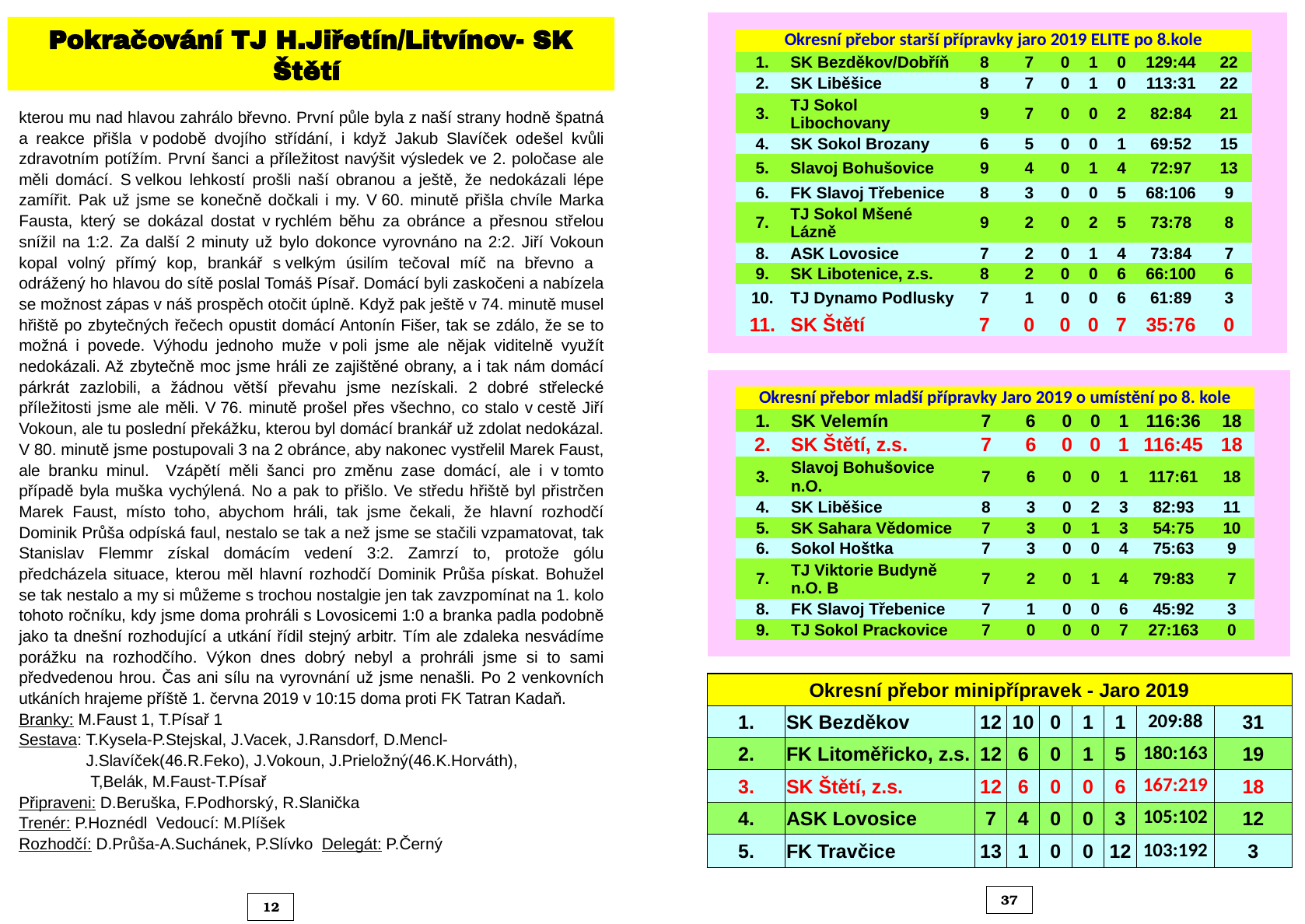

|  |  |  |  |  |  |  |  |  |  |  |
| --- | --- | --- | --- | --- | --- | --- | --- | --- | --- | --- |
|  | Okresní přebor starší přípravky jaro 2019 ELITE po 8.kole |  |  |  |  |  |  |  |  |  |
|  | 1. | SK Bezděkov/Dobříň | 8 | 7 | 0 | 1 | 0 | 129:44 | 22 |  |
|  | 2. | SK Liběšice | 8 | 7 | 0 | 1 | 0 | 113:31 | 22 |  |
|  | 3. | TJ Sokol Libochovany | 9 | 7 | 0 | 0 | 2 | 82:84 | 21 |  |
|  | 4. | SK Sokol Brozany | 6 | 5 | 0 | 0 | 1 | 69:52 | 15 |  |
|  | 5. | Slavoj Bohušovice | 9 | 4 | 0 | 1 | 4 | 72:97 | 13 |  |
|  | 6. | FK Slavoj Třebenice | 8 | 3 | 0 | 0 | 5 | 68:106 | 9 |  |
|  | 7. | TJ Sokol Mšené Lázně | 9 | 2 | 0 | 2 | 5 | 73:78 | 8 |  |
|  | 8. | ASK Lovosice | 7 | 2 | 0 | 1 | 4 | 73:84 | 7 |  |
|  | 9. | SK Libotenice, z.s. | 8 | 2 | 0 | 0 | 6 | 66:100 | 6 |  |
|  | 10. | TJ Dynamo Podlusky | 7 | 1 | 0 | 0 | 6 | 61:89 | 3 |  |
|  | 11. | SK Štětí | 7 | 0 | 0 | 0 | 7 | 35:76 | 0 |  |
|  |  |  |  |  |  |  |  |  |  |  |
Pokračování TJ H.Jiřetín/Litvínov- SK Štětí
kterou mu nad hlavou zahrálo břevno. První půle byla z naší strany hodně špatná a reakce přišla v podobě dvojího střídání, i když Jakub Slavíček odešel kvůli zdravotním potížím. První šanci a příležitost navýšit výsledek ve 2. poločase ale měli domácí. S velkou lehkostí prošli naší obranou a ještě, že nedokázali lépe zamířit. Pak už jsme se konečně dočkali i my. V 60. minutě přišla chvíle Marka Fausta, který se dokázal dostat v rychlém běhu za obránce a přesnou střelou snížil na 1:2. Za další 2 minuty už bylo dokonce vyrovnáno na 2:2. Jiří Vokoun kopal volný přímý kop, brankář s velkým úsilím tečoval míč na břevno a  odrážený ho hlavou do sítě poslal Tomáš Písař. Domácí byli zaskočeni a nabízela se možnost zápas v náš prospěch otočit úplně. Když pak ještě v 74. minutě musel hřiště po zbytečných řečech opustit domácí Antonín Fišer, tak se zdálo, že se to možná i povede. Výhodu jednoho muže v poli jsme ale nějak viditelně využít nedokázali. Až zbytečně moc jsme hráli ze zajištěné obrany, a i tak nám domácí párkrát zazlobili, a žádnou větší převahu jsme nezískali. 2 dobré střelecké příležitosti jsme ale měli. V 76. minutě prošel přes všechno, co stalo v cestě Jiří Vokoun, ale tu poslední překážku, kterou byl domácí brankář už zdolat nedokázal. V 80. minutě jsme postupovali 3 na 2 obránce, aby nakonec vystřelil Marek Faust, ale branku minul.  Vzápětí měli šanci pro změnu zase domácí, ale i v tomto případě byla muška vychýlená. No a pak to přišlo. Ve středu hřiště byl přistrčen Marek Faust, místo toho, abychom hráli, tak jsme čekali, že hlavní rozhodčí Dominik Průša odpíská faul, nestalo se tak a než jsme se stačili vzpamatovat, tak Stanislav Flemmr získal domácím vedení 3:2. Zamrzí to, protože gólu předcházela situace, kterou měl hlavní rozhodčí Dominik Průša pískat. Bohužel se tak nestalo a my si můžeme s trochou nostalgie jen tak zavzpomínat na 1. kolo tohoto ročníku, kdy jsme doma prohráli s Lovosicemi 1:0 a branka padla podobně jako ta dnešní rozhodující a utkání řídil stejný arbitr. Tím ale zdaleka nesvádíme porážku na rozhodčího. Výkon dnes dobrý nebyl a prohráli jsme si to sami předvedenou hrou. Čas ani sílu na vyrovnání už jsme nenašli. Po 2 venkovních utkáních hrajeme příště 1. června 2019 v 10:15 doma proti FK Tatran Kadaň.
Branky: M.Faust 1, T.Písař 1
Sestava: T.Kysela-P.Stejskal, J.Vacek, J.Ransdorf, D.Mencl-
               J.Slavíček(46.R.Feko), J.Vokoun, J.Prieložný(46.K.Horváth),
                T,Belák, M.Faust-T.Písař
Připraveni: D.Beruška, F.Podhorský, R.Slanička
Trenér: P.Hoznédl  Vedoucí: M.Plíšek
Rozhodčí: D.Průša-A.Suchánek, P.Slívko  Delegát: P.Černý
|  |  |  |  |  |  |  |  |  |  |  |
| --- | --- | --- | --- | --- | --- | --- | --- | --- | --- | --- |
|  | Okresní přebor mladší přípravky Jaro 2019 o umístění po 8. kole |  |  |  |  |  |  |  |  |  |
|  | 1. | SK Velemín | 7 | 6 | 0 | 0 | 1 | 116:36 | 18 |  |
|  | 2. | SK Štětí, z.s. | 7 | 6 | 0 | 0 | 1 | 116:45 | 18 |  |
|  | 3. | Slavoj Bohušovice n.O. | 7 | 6 | 0 | 0 | 1 | 117:61 | 18 |  |
|  | 4. | SK Liběšice | 8 | 3 | 0 | 2 | 3 | 82:93 | 11 |  |
|  | 5. | SK Sahara Vědomice | 7 | 3 | 0 | 1 | 3 | 54:75 | 10 |  |
|  | 6. | Sokol Hoštka | 7 | 3 | 0 | 0 | 4 | 75:63 | 9 |  |
|  | 7. | TJ Viktorie Budyně n.O. B | 7 | 2 | 0 | 1 | 4 | 79:83 | 7 |  |
|  | 8. | FK Slavoj Třebenice | 7 | 1 | 0 | 0 | 6 | 45:92 | 3 |  |
|  | 9. | TJ Sokol Prackovice | 7 | 0 | 0 | 0 | 7 | 27:163 | 0 |  |
|  |  |  |  |  |  |  |  |  |  |  |
| Okresní přebor minipřípravek - Jaro 2019 |  |  |  |  |  |  |  |  |
| --- | --- | --- | --- | --- | --- | --- | --- | --- |
| 1. | SK Bezděkov | 12 | 10 | 0 | 1 | 1 | 209:88 | 31 |
| 2. | FK Litoměřicko, z.s. | 12 | 6 | 0 | 1 | 5 | 180:163 | 19 |
| 3. | SK Štětí, z.s. | 12 | 6 | 0 | 0 | 6 | 167:219 | 18 |
| 4. | ASK Lovosice | 7 | 4 | 0 | 0 | 3 | 105:102 | 12 |
| 5. | FK Travčice | 13 | 1 | 0 | 0 | 12 | 103:192 | 3 |
37
12